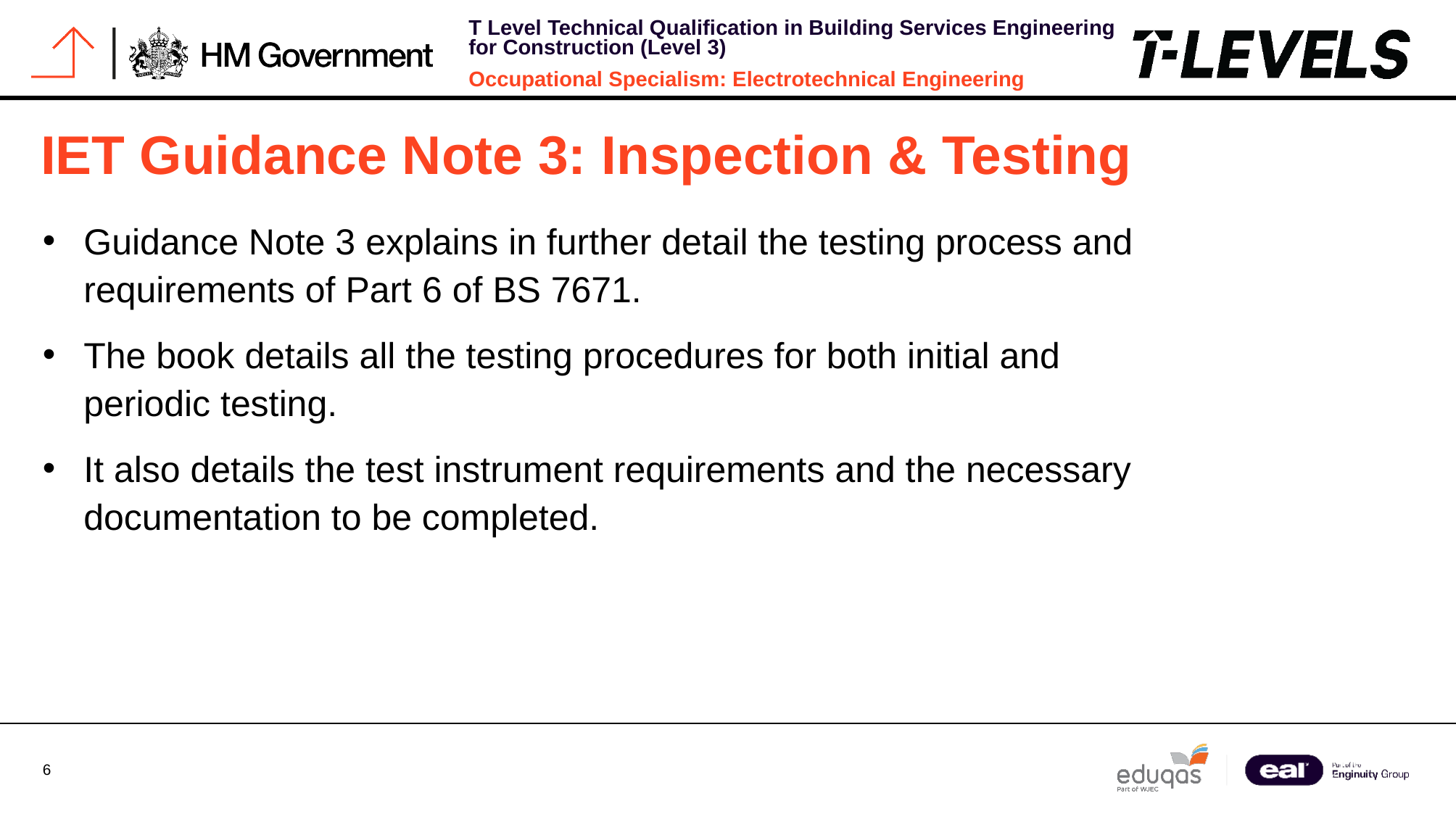

# IET Guidance Note 3: Inspection & Testing
Guidance Note 3 explains in further detail the testing process and requirements of Part 6 of BS 7671.
The book details all the testing procedures for both initial and periodic testing.
It also details the test instrument requirements and the necessary documentation to be completed.